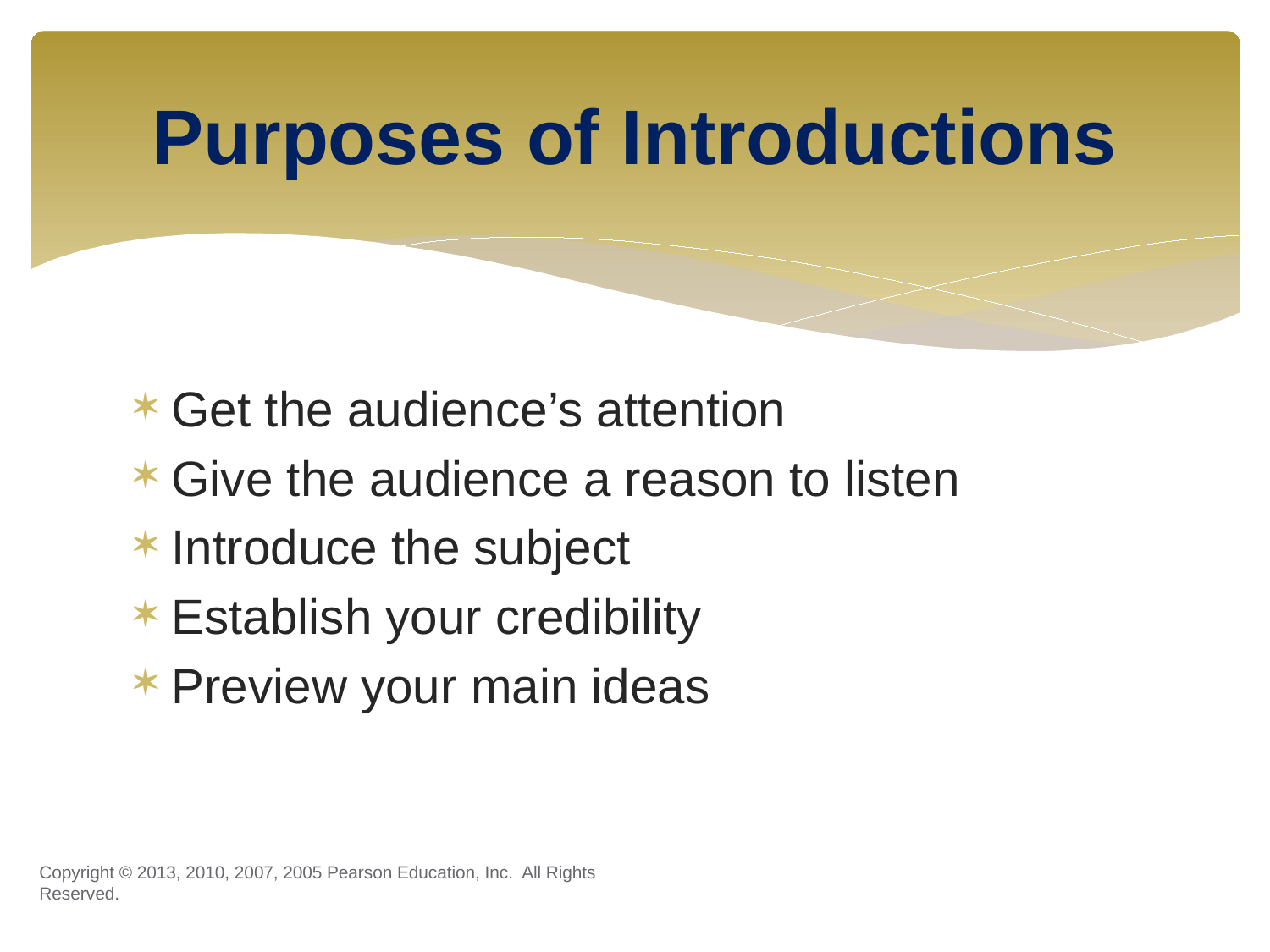

# Purposes of Introductions
Get the audience’s attention
Give the audience a reason to listen
Introduce the subject
Establish your credibility
Preview your main ideas